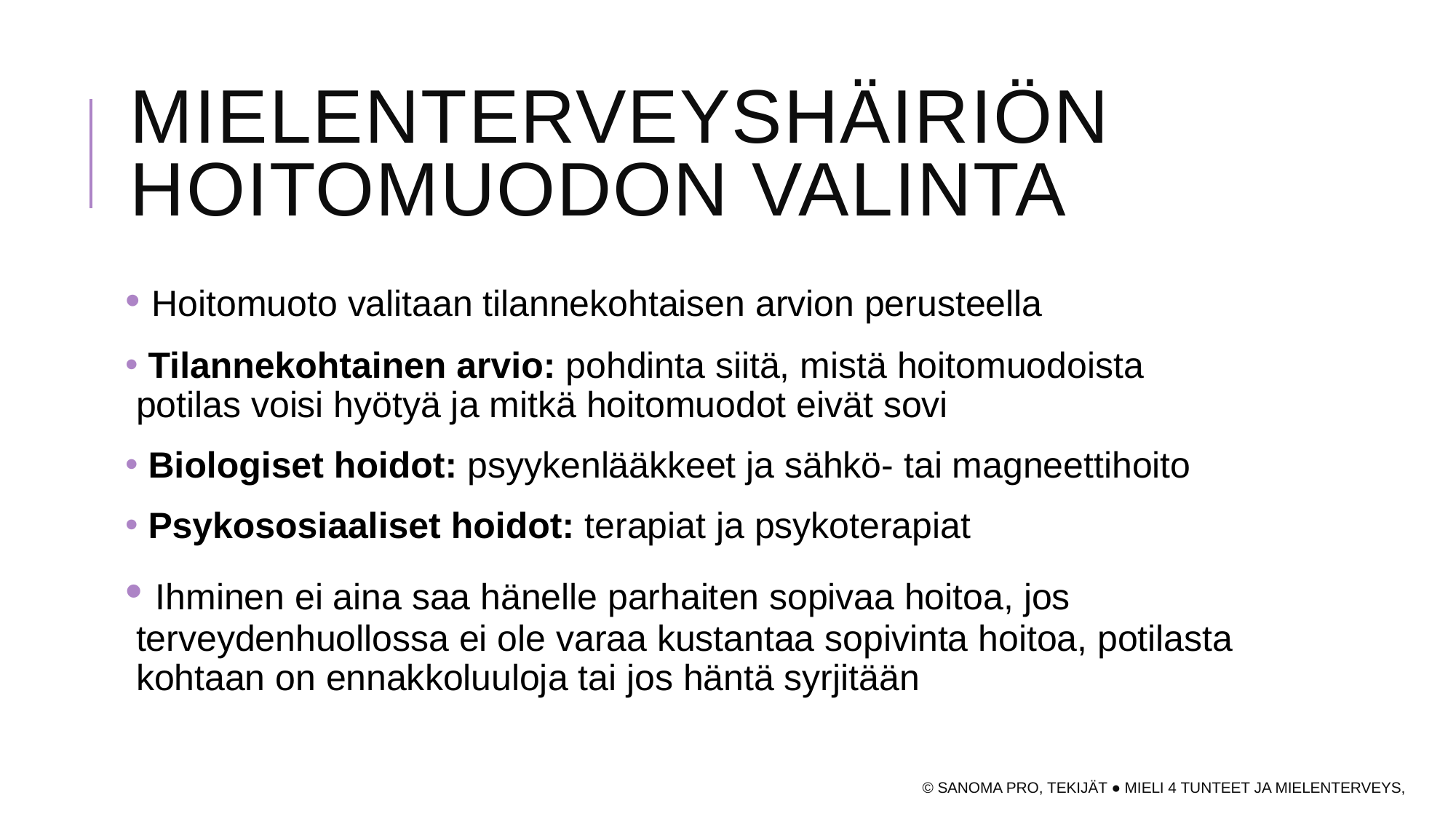

# Mielenterveyshäiriön hoitomuodon valinta
 Hoitomuoto valitaan tilannekohtaisen arvion perusteella
 Tilannekohtainen arvio: pohdinta siitä, mistä hoitomuodoista potilas voisi hyötyä ja mitkä hoitomuodot eivät sovi
 Biologiset hoidot: psyykenlääkkeet ja sähkö- tai magneettihoito
 Psykososiaaliset hoidot: terapiat ja psykoterapiat
 Ihminen ei aina saa hänelle parhaiten sopivaa hoitoa, jos terveydenhuollossa ei ole varaa kustantaa sopivinta hoitoa, potilasta kohtaan on ennakkoluuloja tai jos häntä syrjitään

© Sanoma Pro, Tekijät ● Mieli 4 tunteet ja mielenterveys,